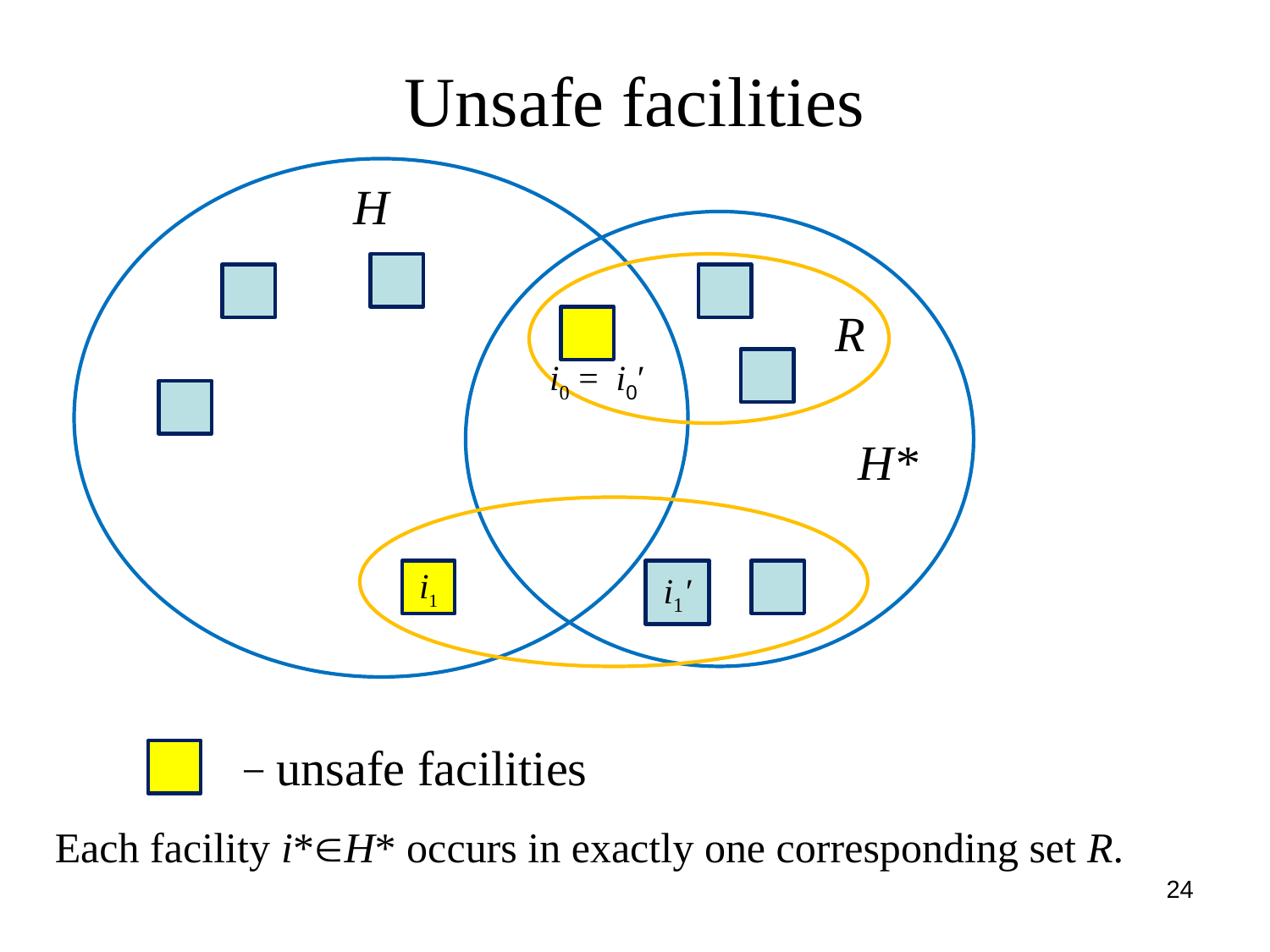

# Unsafe facilities

H

R

i0 =  i0′

H*

i1
i1′

− unsafe facilities

Each facility i*∈H* occurs in exactly one corresponding set R.

24